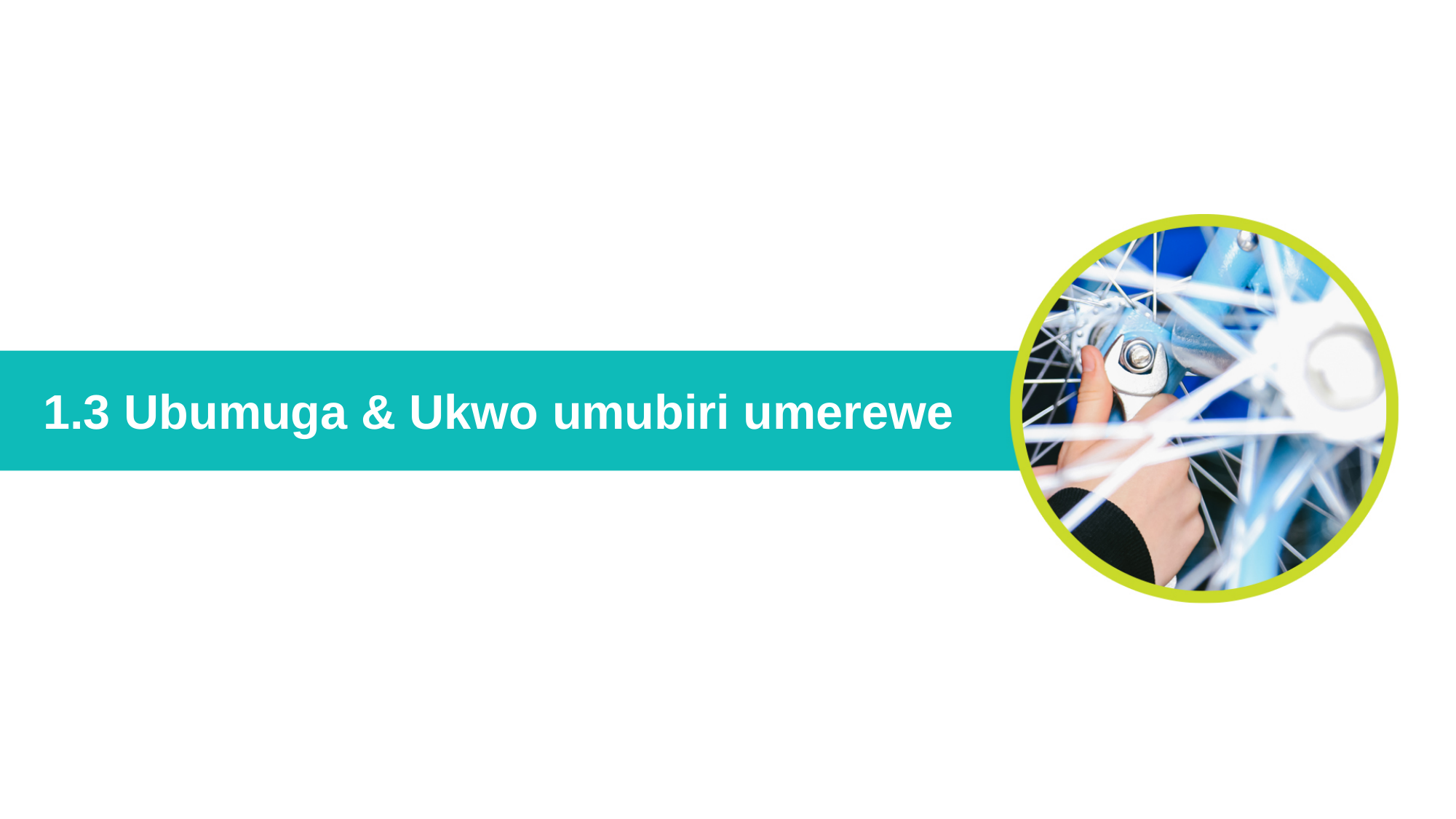

# 1.3 Ubumuga & Ukwo umubiri umerewe